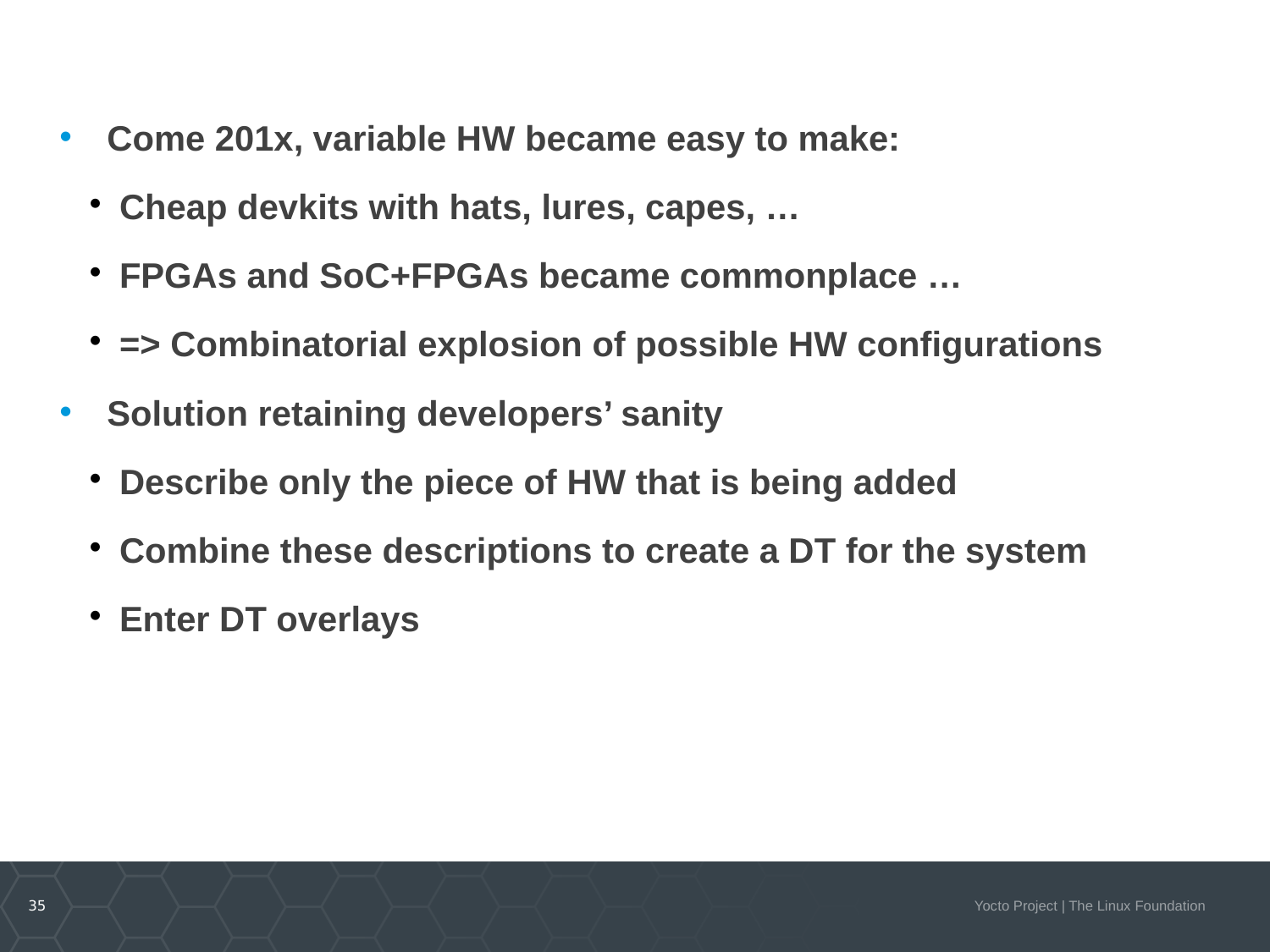

Problem – Variable hardware – 201x edition
Come 201x, variable HW became easy to make:
Cheap devkits with hats, lures, capes, …
FPGAs and SoC+FPGAs became commonplace …
=> Combinatorial explosion of possible HW configurations
Solution retaining developers’ sanity
Describe only the piece of HW that is being added
Combine these descriptions to create a DT for the system
Enter DT overlays